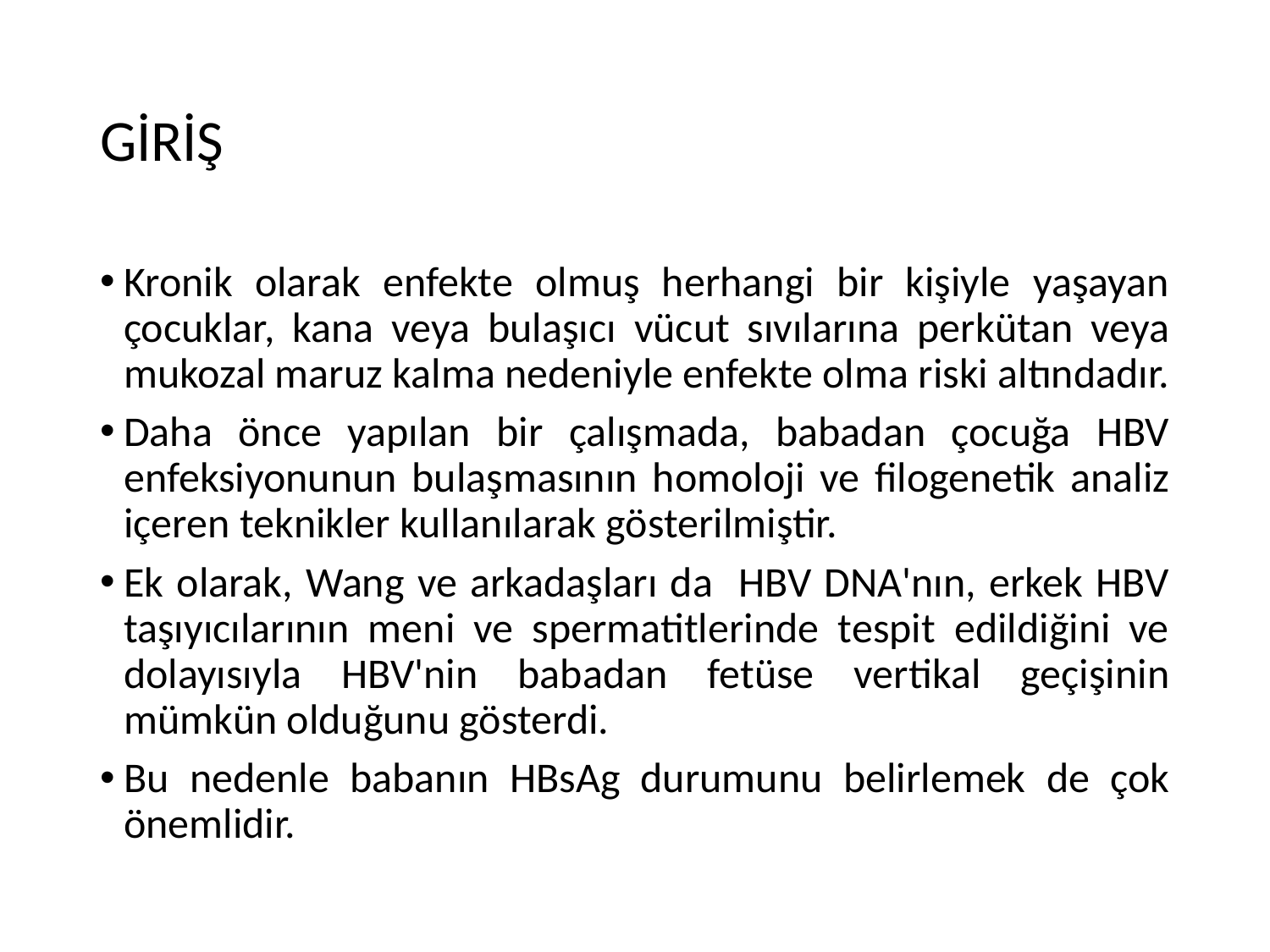

# GİRİŞ
Kronik olarak enfekte olmuş herhangi bir kişiyle yaşayan çocuklar, kana veya bulaşıcı vücut sıvılarına perkütan veya mukozal maruz kalma nedeniyle enfekte olma riski altındadır.
Daha önce yapılan bir çalışmada, babadan çocuğa HBV enfeksiyonunun bulaşmasının homoloji ve filogenetik analiz içeren teknikler kullanılarak gösterilmiştir.
Ek olarak, Wang ve arkadaşları da  HBV DNA'nın, erkek HBV taşıyıcılarının meni ve spermatitlerinde tespit edildiğini ve dolayısıyla HBV'nin babadan fetüse vertikal geçişinin mümkün olduğunu gösterdi.
Bu nedenle babanın HBsAg durumunu belirlemek de çok önemlidir.